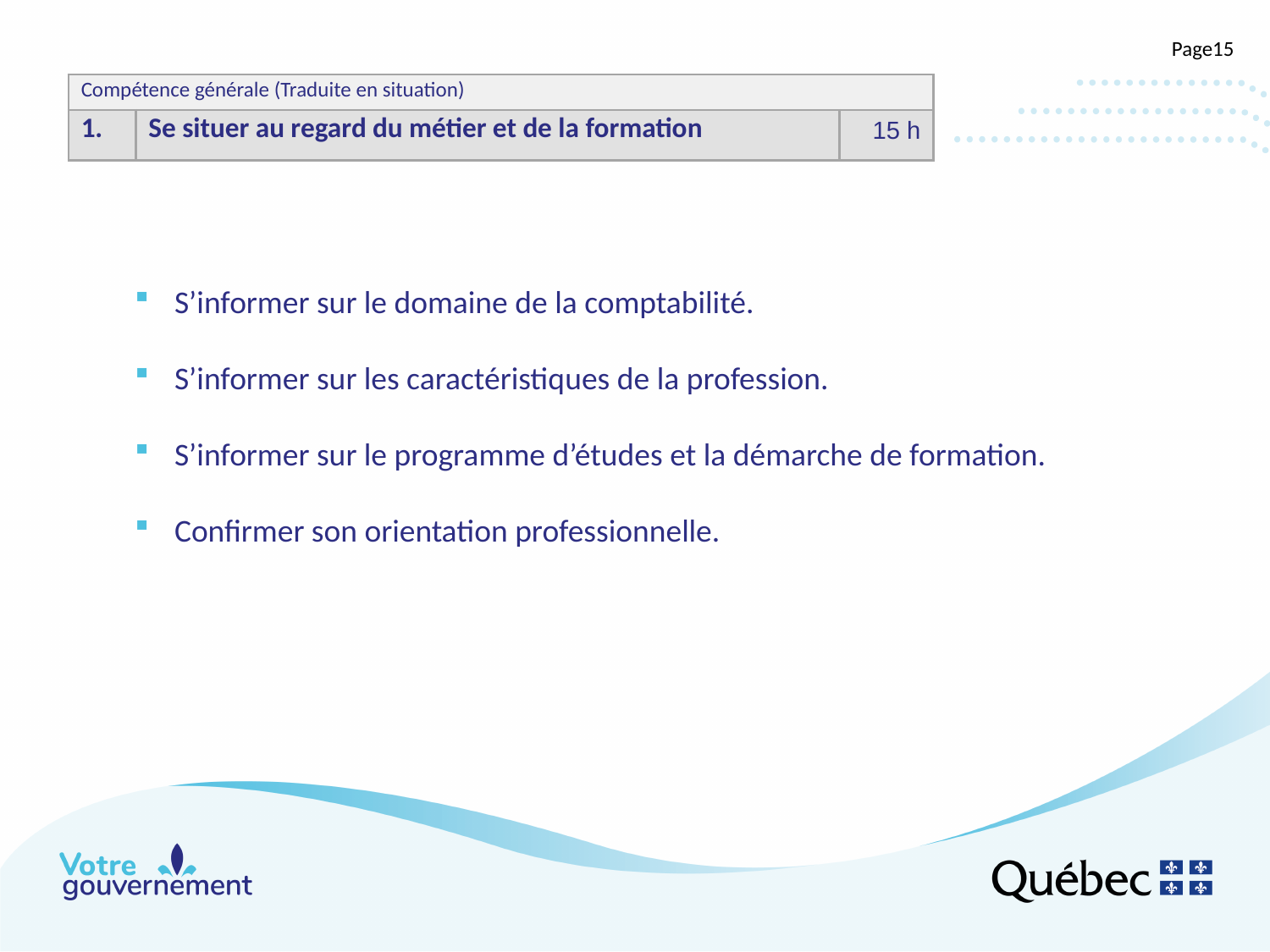

#
Page15
| Compétence générale (Traduite en situation)​ |  |  |
| --- | --- | --- |
| 1.​ | Se situer au regard du métier et de la formation | 15 h​ |
S’informer sur le domaine de la comptabilité.
​
S’informer sur les caractéristiques de la profession.​

S’informer sur le programme d’études et la démarche de formation.

Confirmer son orientation professionnelle.